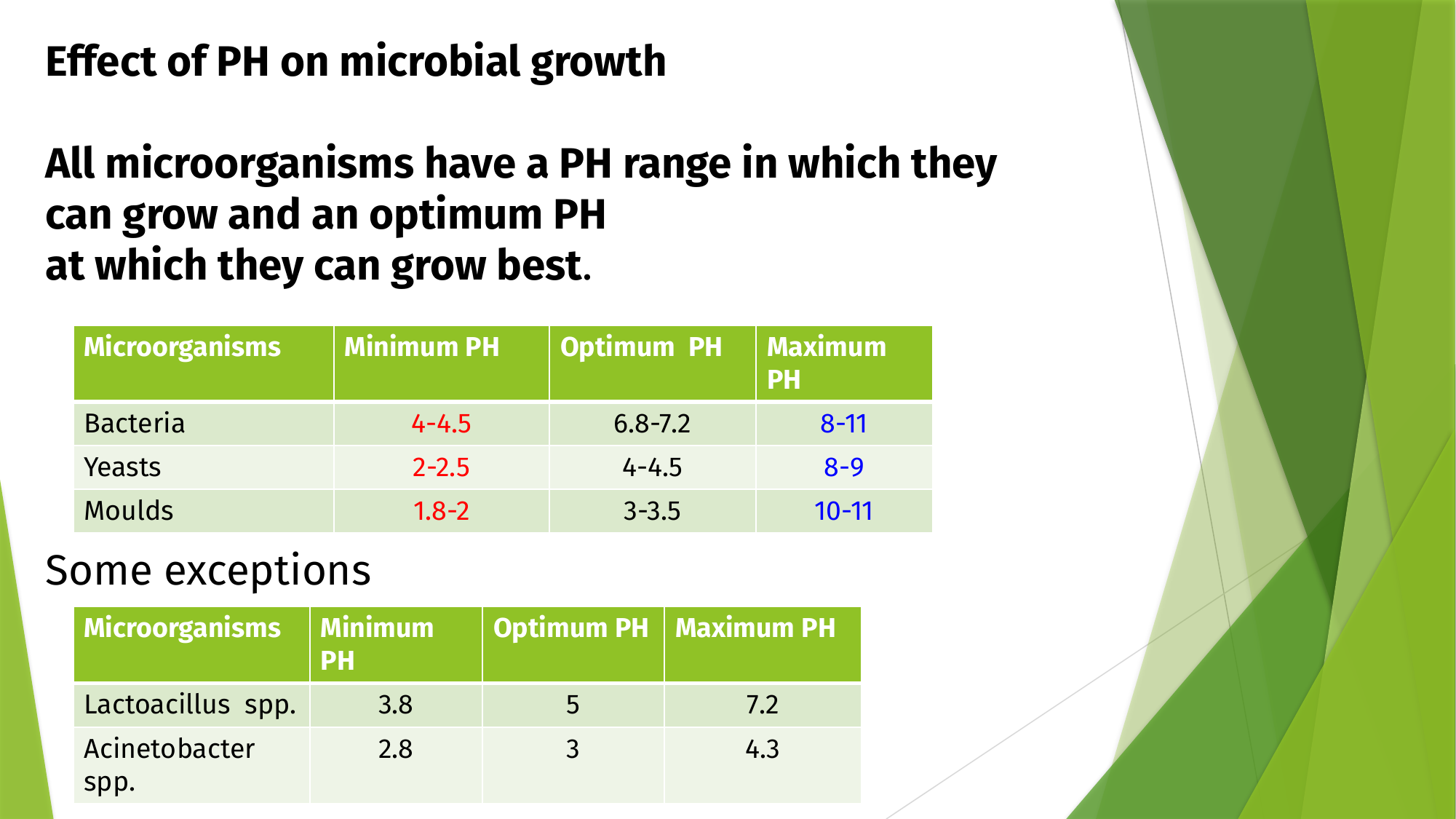

# Effect of PH on microbial growth All microorganisms have a PH range in which they can grow and an optimum PH at which they can grow best. Some exceptions
| Microorganisms | Minimum PH | Optimum PH | Maximum PH |
| --- | --- | --- | --- |
| Bacteria | 4-4.5 | 6.8-7.2 | 8-11 |
| Yeasts | 2-2.5 | 4-4.5 | 8-9 |
| Moulds | 1.8-2 | 3-3.5 | 10-11 |
| Microorganisms | Minimum PH | Optimum PH | Maximum PH |
| --- | --- | --- | --- |
| Lactoacillus spp. | 3.8 | 5 | 7.2 |
| Acinetobacter spp. | 2.8 | 3 | 4.3 |